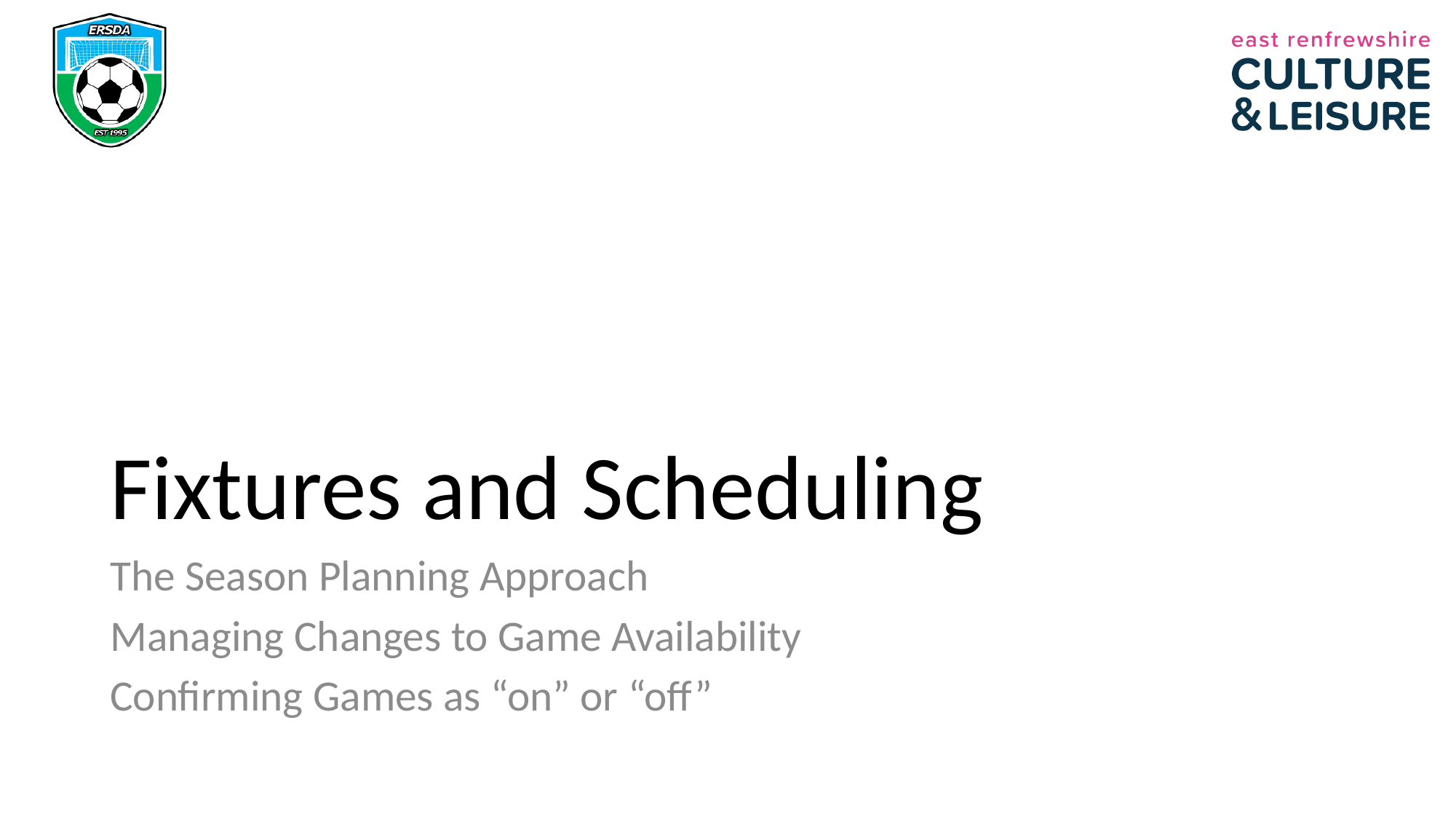

# Fixtures and Scheduling
The Season Planning Approach
Managing Changes to Game Availability
Confirming Games as “on” or “off”